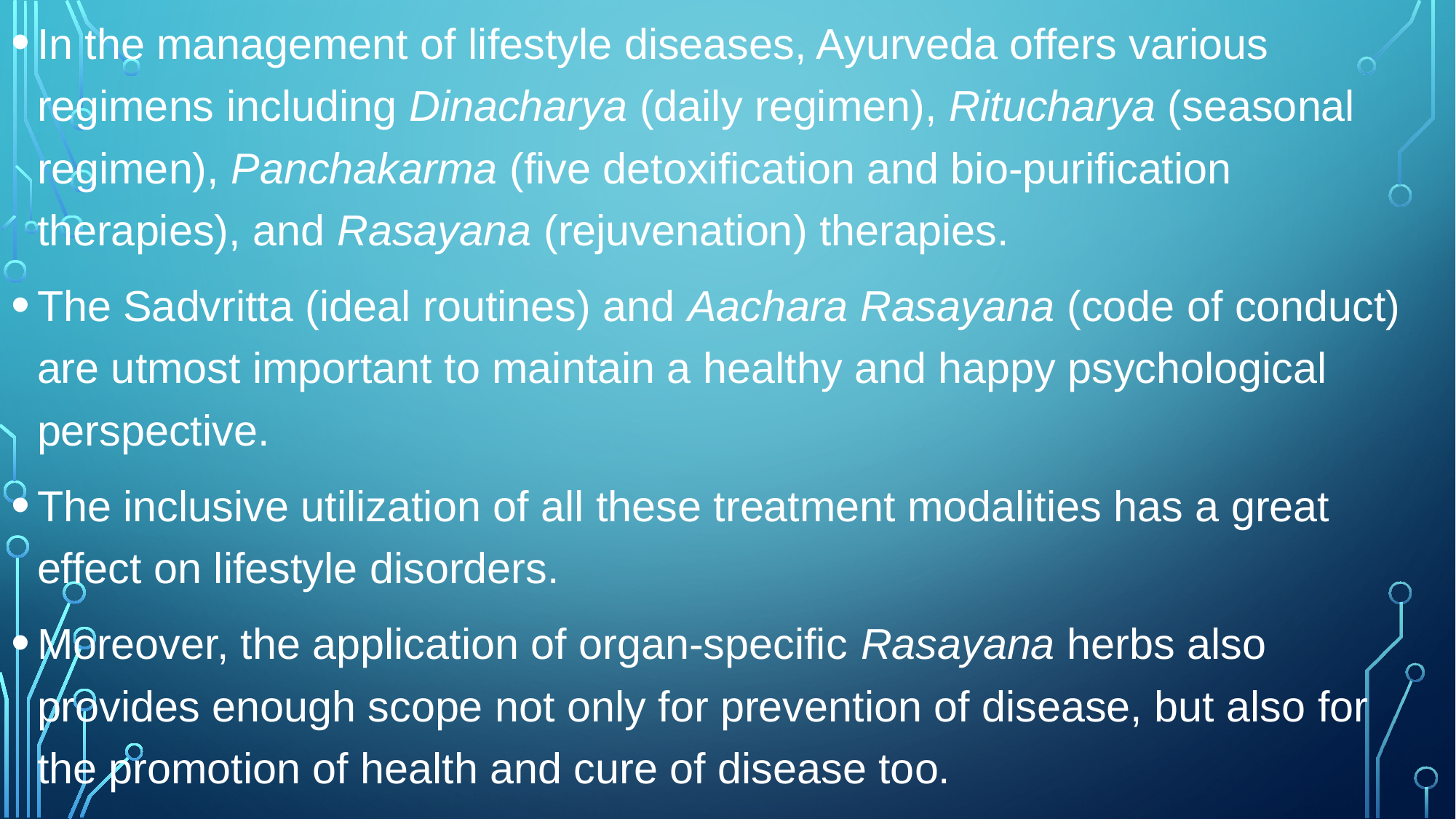

In the management of lifestyle diseases, Ayurveda offers various regimens including Dinacharya (daily regimen), Ritucharya (seasonal regimen), Panchakarma (five detoxification and bio-purification therapies), and Rasayana (rejuvenation) therapies.
The Sadvritta (ideal routines) and Aachara Rasayana (code of conduct) are utmost important to maintain a healthy and happy psychological perspective.
The inclusive utilization of all these treatment modalities has a great effect on lifestyle disorders.
Moreover, the application of organ-specific Rasayana herbs also provides enough scope not only for prevention of disease, but also for the promotion of health and cure of disease too.